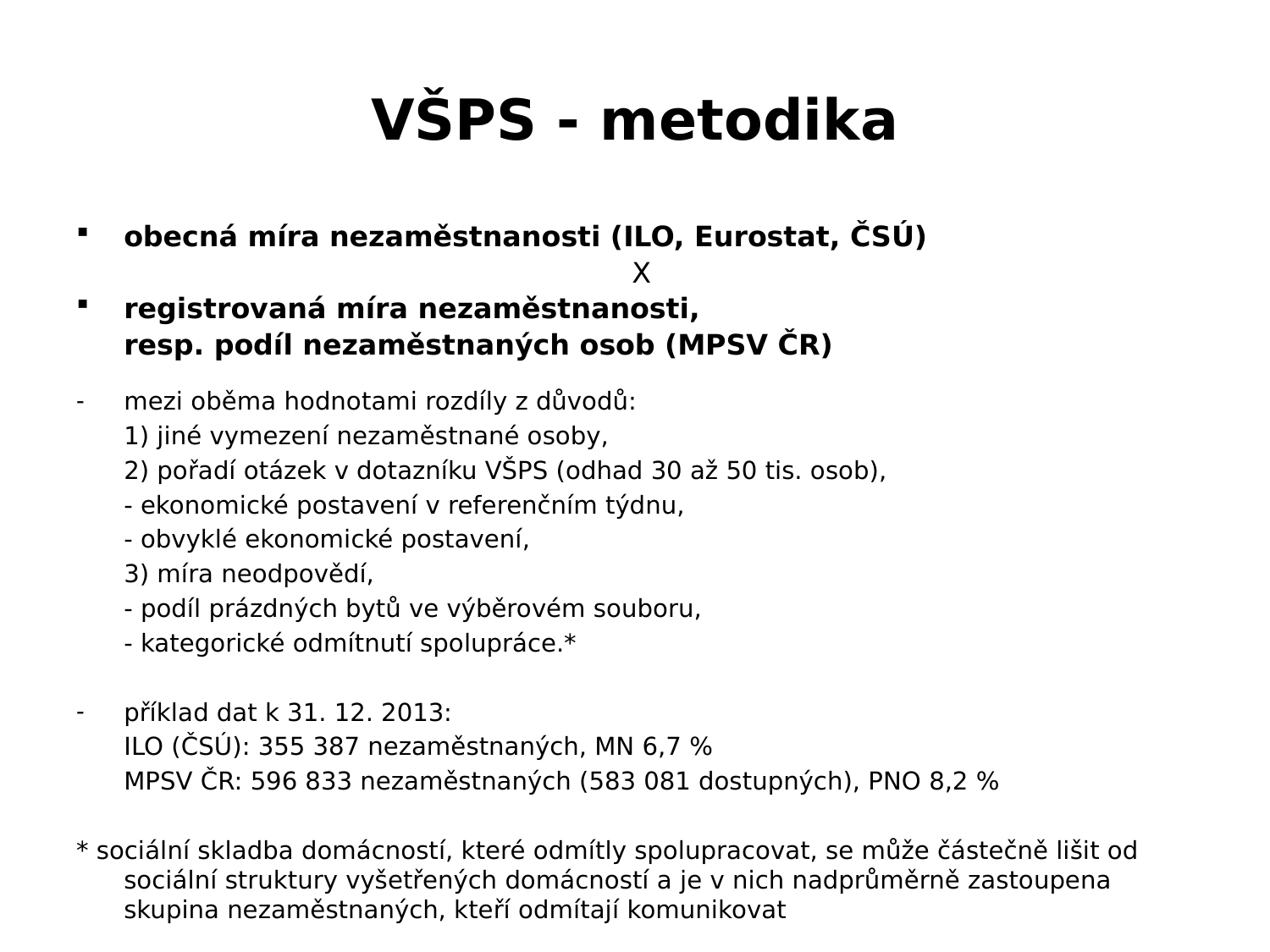

VŠPS - metodika
obecná míra nezaměstnanosti (ILO, Eurostat, ČSÚ)
					X
registrovaná míra nezaměstnanosti,
	resp. podíl nezaměstnaných osob (MPSV ČR)

mezi oběma hodnotami rozdíly z důvodů:
	1) jiné vymezení nezaměstnané osoby,
	2) pořadí otázek v dotazníku VŠPS (odhad 30 až 50 tis. osob),
	- ekonomické postavení v referenčním týdnu,
	- obvyklé ekonomické postavení,
	3) míra neodpovědí,
	- podíl prázdných bytů ve výběrovém souboru,
	- kategorické odmítnutí spolupráce.*

příklad dat k 31. 12. 2013:
	ILO (ČSÚ): 355 387 nezaměstnaných, MN 6,7 %
	MPSV ČR: 596 833 nezaměstnaných (583 081 dostupných), PNO 8,2 %

* sociální skladba domácností, které odmítly spolupracovat, se může částečně lišit od sociální struktury vyšetřených domácností a je v nich nadprůměrně zastoupena skupina nezaměstnaných, kteří odmítají komunikovat